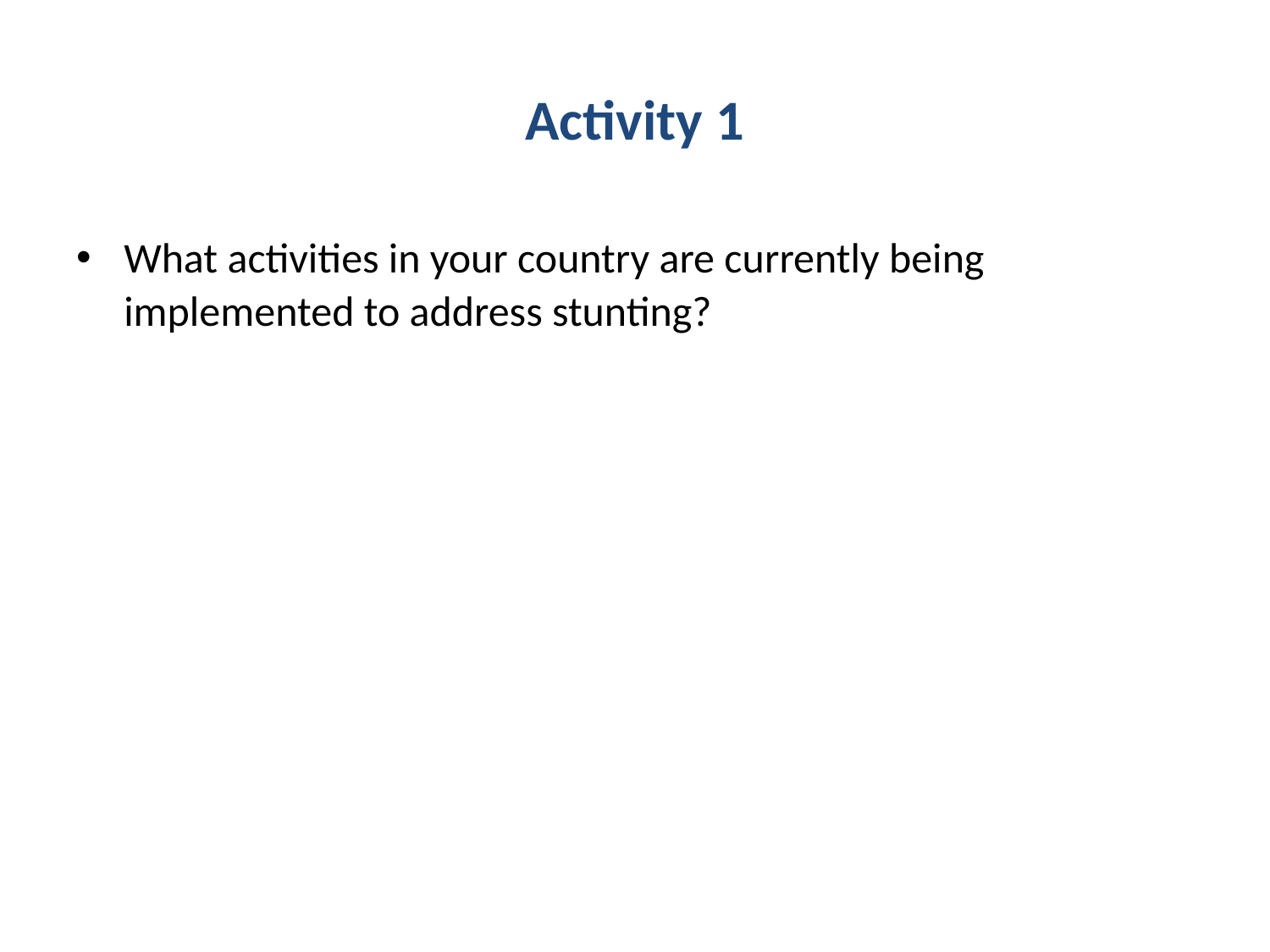

# Activity 1
What activities in your country are currently being implemented to address stunting?